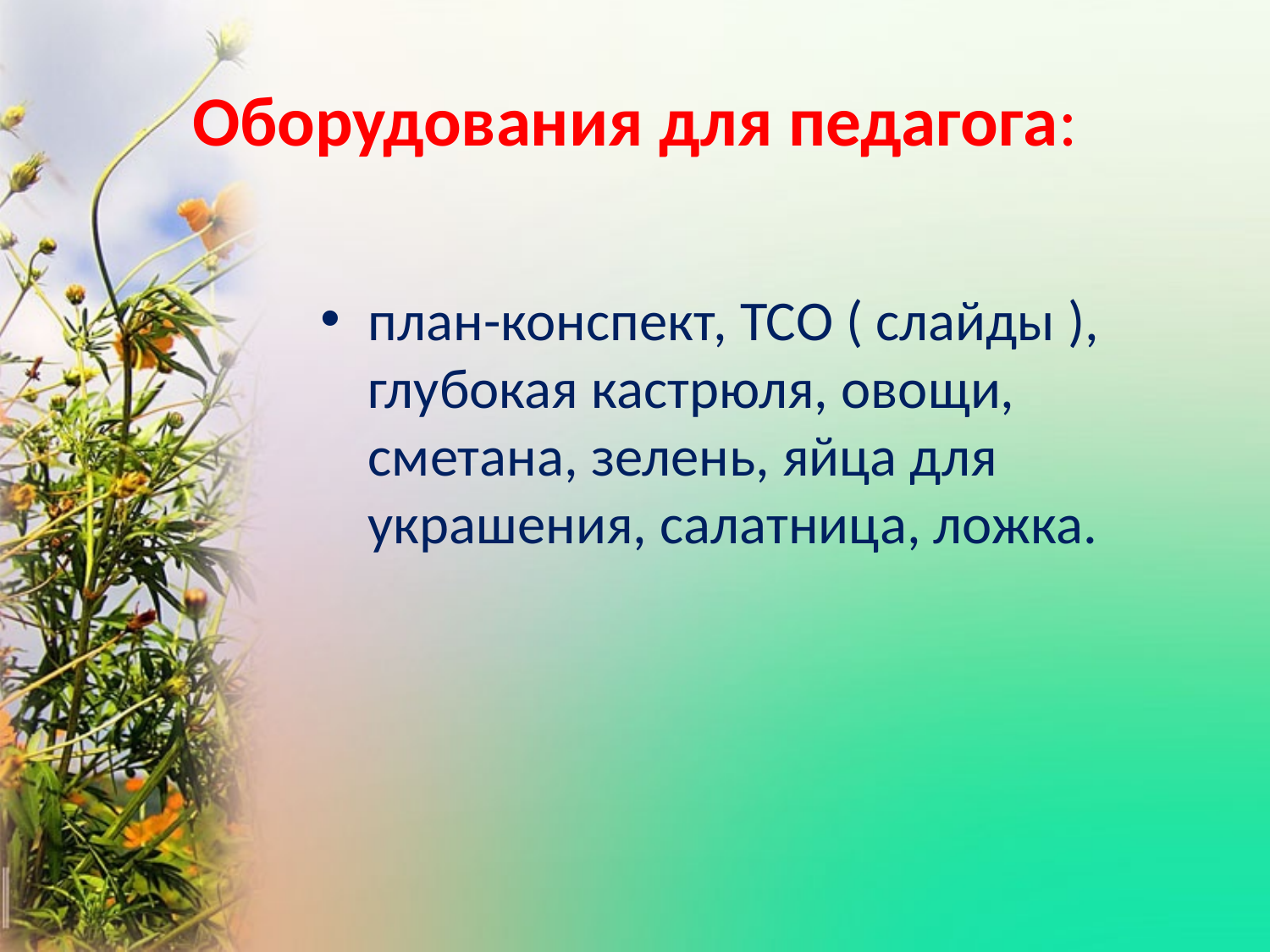

# Оборудования для педагога:
план-конспект, ТСО ( слайды ), глубокая кастрюля, овощи, сметана, зелень, яйца для украшения, салатница, ложка.